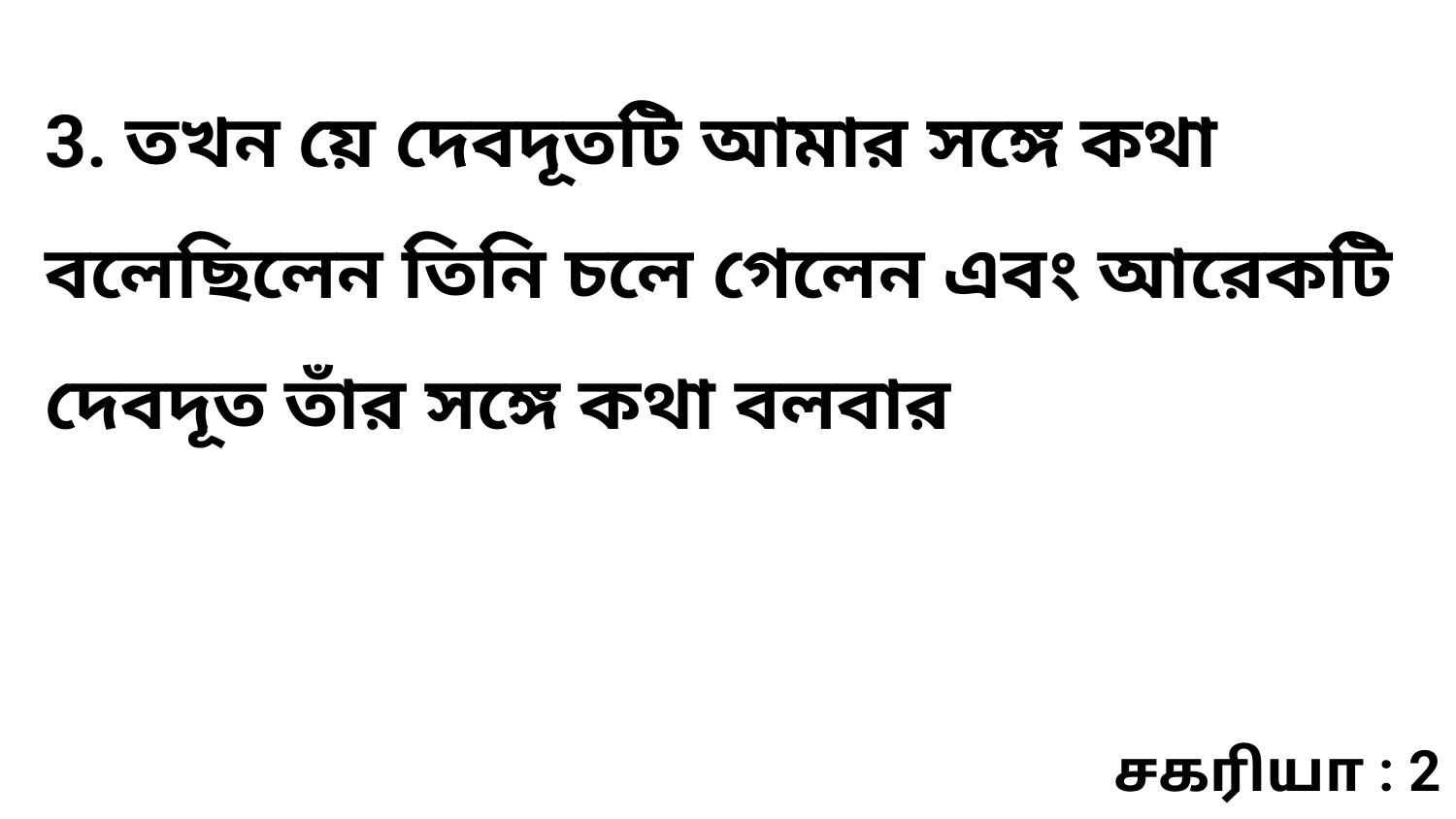

3. তখন য়ে দেবদূতটি আমার সঙ্গে কথা বলেছিলেন তিনি চলে গেলেন এবং আরেকটি দেবদূত তাঁর সঙ্গে কথা বলবার
சகரியா : 2